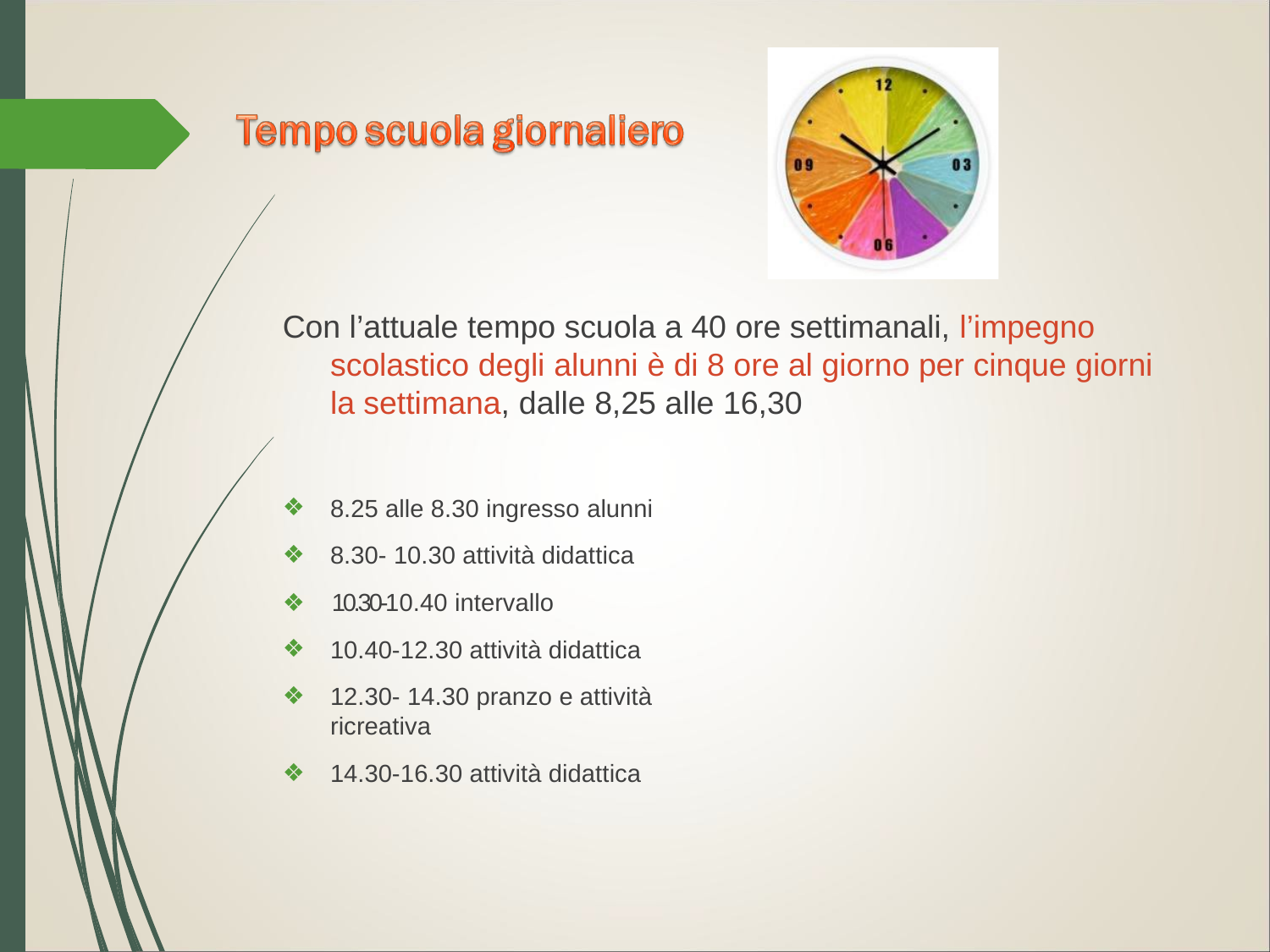

# Con l’attuale tempo scuola a 40 ore settimanali, l’impegno scolastico degli alunni è di 8 ore al giorno per cinque giorni la settimana, dalle 8,25 alle 16,30
8.25 alle 8.30 ingresso alunni
8.30- 10.30 attività didattica
❖	10.30-10.40 intervallo
10.40-12.30 attività didattica
12.30- 14.30 pranzo e attività ricreativa
14.30-16.30 attività didattica